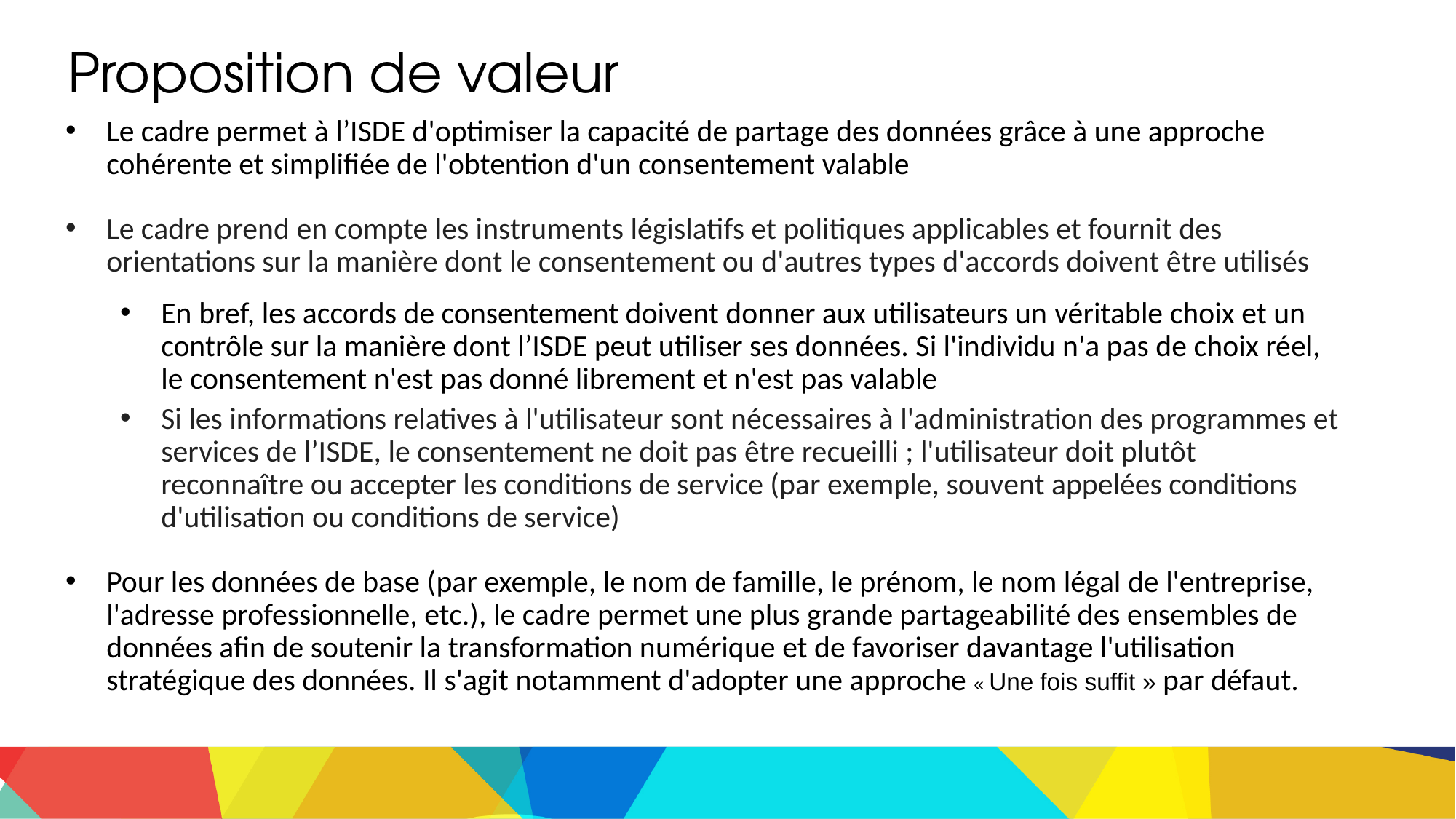

Proposition de valeur
Le cadre permet à l’ISDE d'optimiser la capacité de partage des données grâce à une approche cohérente et simplifiée de l'obtention d'un consentement valable

Le cadre prend en compte les instruments législatifs et politiques applicables et fournit des orientations sur la manière dont le consentement ou d'autres types d'accords doivent être utilisés
En bref, les accords de consentement doivent donner aux utilisateurs un véritable choix et un contrôle sur la manière dont l’ISDE peut utiliser ses données. Si l'individu n'a pas de choix réel, le consentement n'est pas donné librement et n'est pas valable
Si les informations relatives à l'utilisateur sont nécessaires à l'administration des programmes et services de l’ISDE, le consentement ne doit pas être recueilli ; l'utilisateur doit plutôt reconnaître ou accepter les conditions de service (par exemple, souvent appelées conditions d'utilisation ou conditions de service)

Pour les données de base (par exemple, le nom de famille, le prénom, le nom légal de l'entreprise, l'adresse professionnelle, etc.), le cadre permet une plus grande partageabilité des ensembles de données afin de soutenir la transformation numérique et de favoriser davantage l'utilisation stratégique des données. Il s'agit notamment d'adopter une approche « Une fois suffit » par défaut.